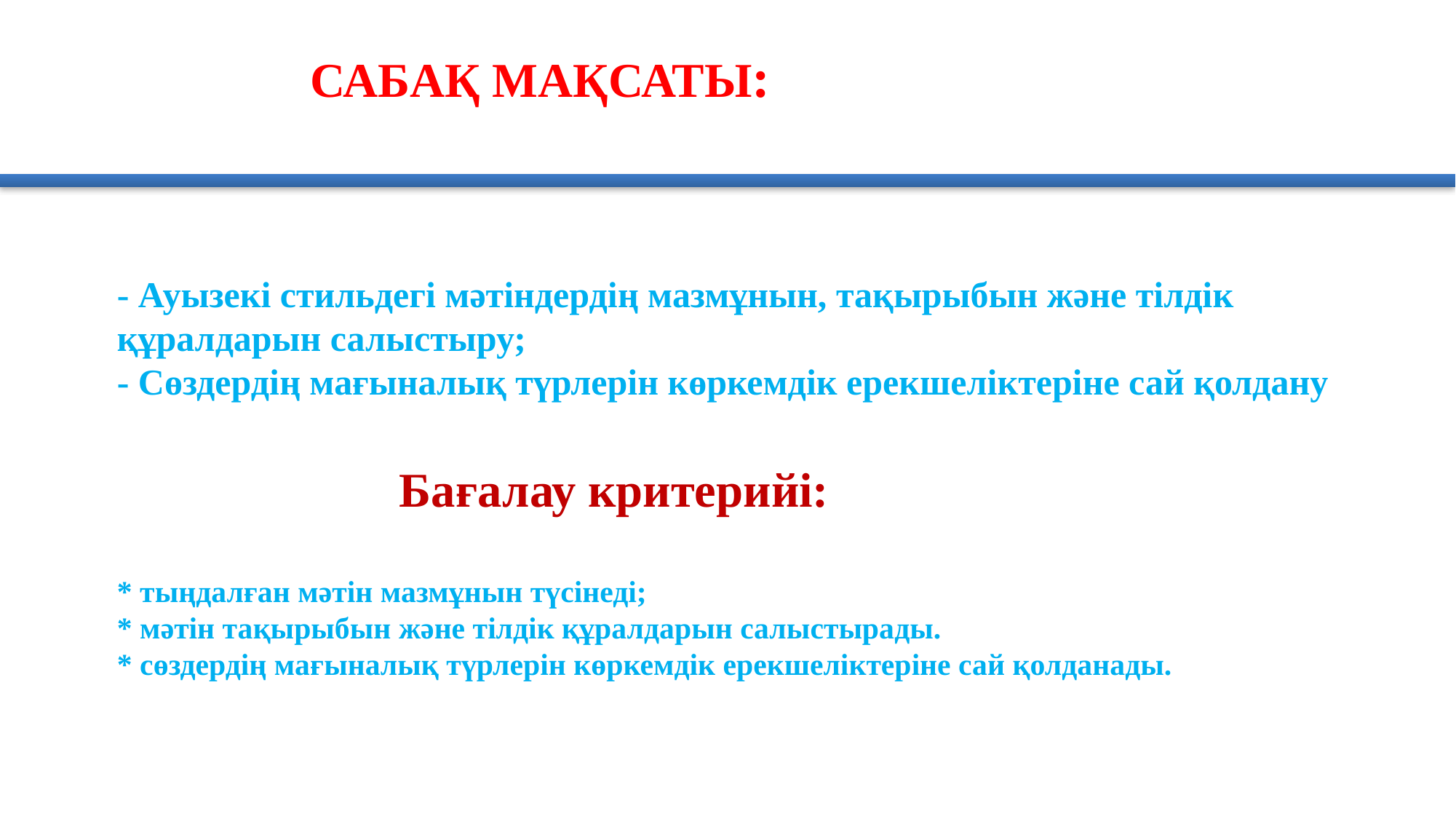

САБАҚ МАҚСАТЫ:

- Ауызекі стильдегі мәтіндердің мазмұнын, тақырыбын және тілдік құралдарын салыстыру;
- Сөздердің мағыналық түрлерін көркемдік ерекшеліктеріне сай қолдану
Бағалау критерийі:
* тыңдалған мәтін мазмұнын түсінеді;
* мәтін тақырыбын және тілдік құралдарын салыстырады.
* сөздердің мағыналық түрлерін көркемдік ерекшеліктеріне сай қолданады.